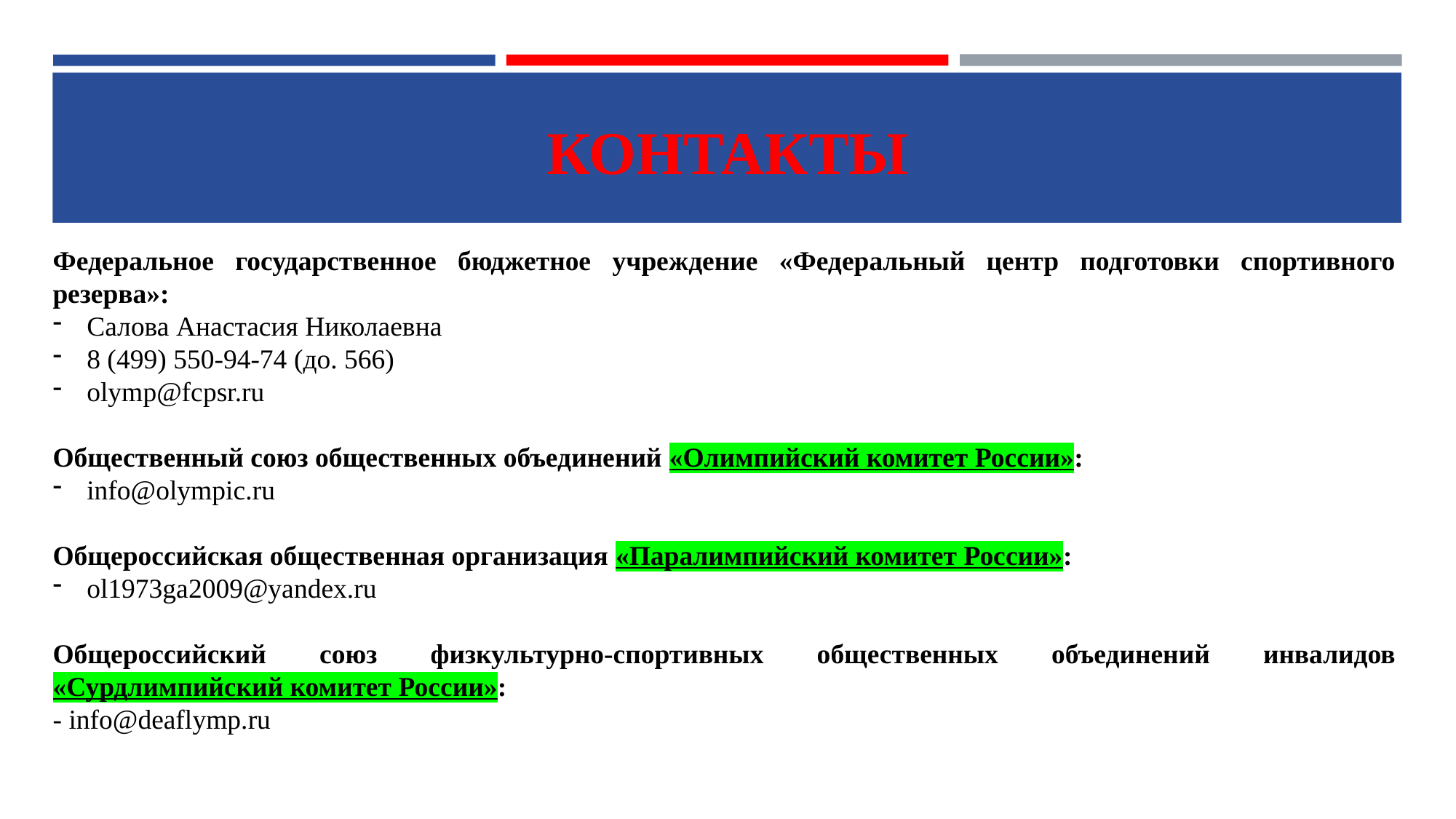

КОНТАКТЫ
Федеральное государственное бюджетное учреждение «Федеральный центр подготовки спортивного резерва»:
Салова Анастасия Николаевна
8 (499) 550-94-74 (до. 566)
olymp@fcpsr.ru

Общественный союз общественных объединений «Олимпийский комитет России»:
info@olympic.ru

Общероссийская общественная организация «Паралимпийский комитет России»:
ol1973ga2009@yandex.ru

Общероссийский союз физкультурно-спортивных общественных объединений инвалидов «Сурдлимпийский комитет России»:
- info@deaflymp.ru